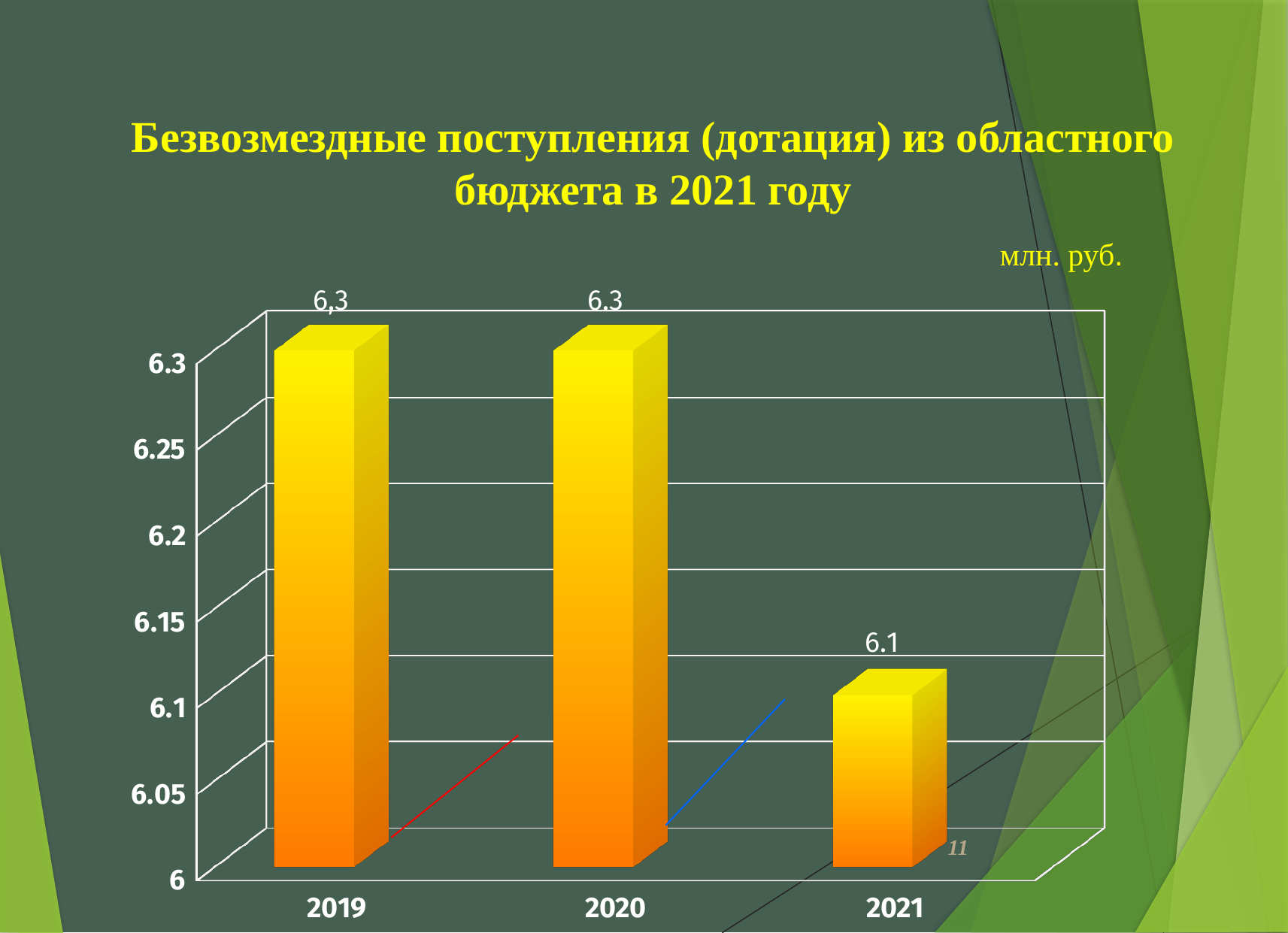

Безвозмездные поступления (дотация) из областного бюджета в 2021 году

[unsupported chart]

млн. руб.
11